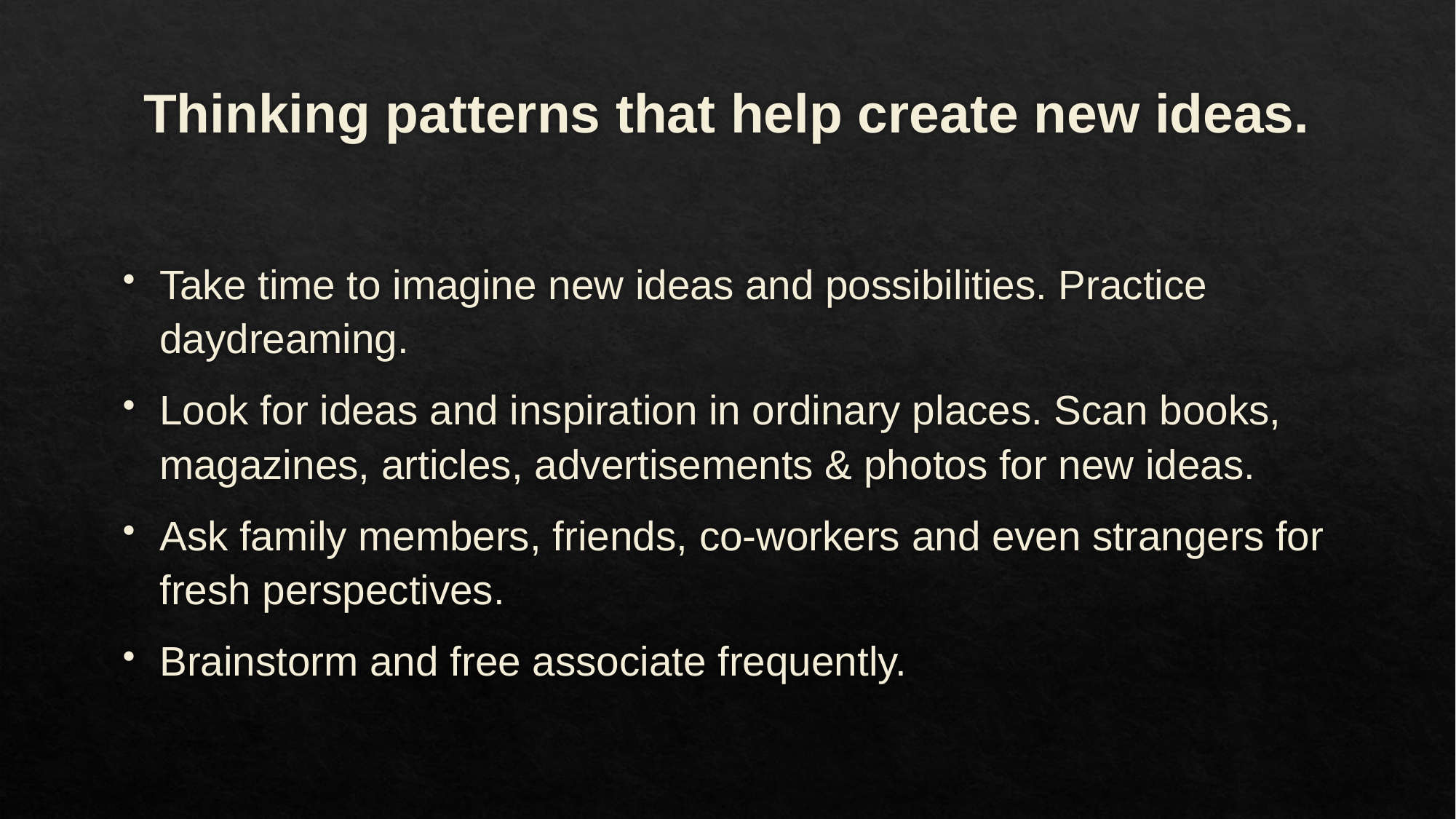

# Thinking patterns that help create new ideas.
Take time to imagine new ideas and possibilities. Practice daydreaming.
Look for ideas and inspiration in ordinary places. Scan books, magazines, articles, advertisements & photos for new ideas.
Ask family members, friends, co-workers and even strangers for fresh perspectives.
Brainstorm and free associate frequently.